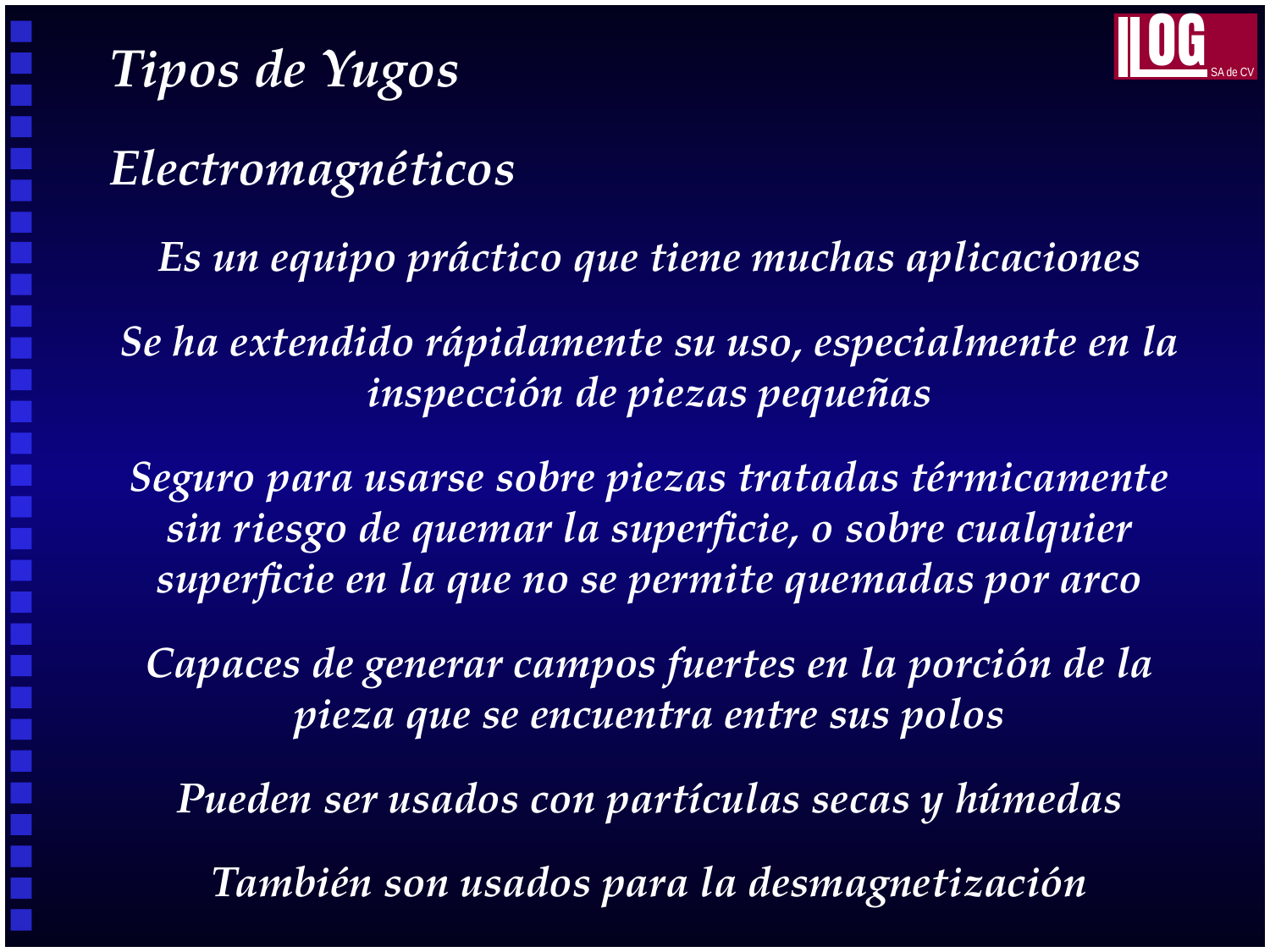

OG

SA de CV

Tipos de Yugos
Electromagnéticos

Es un equipo práctico que tiene muchas aplicaciones

Se ha extendido rápidamente su uso, especialmente en la inspección de piezas pequeñas

Seguro para usarse sobre piezas tratadas térmicamente sin riesgo de quemar la superficie, o sobre cualquier superficie en la que no se permite quemadas por arco

Capaces de generar campos fuertes en la porción de la pieza que se encuentra entre sus polos

Pueden ser usados con partículas secas y húmedas

También son usados para la desmagnetización